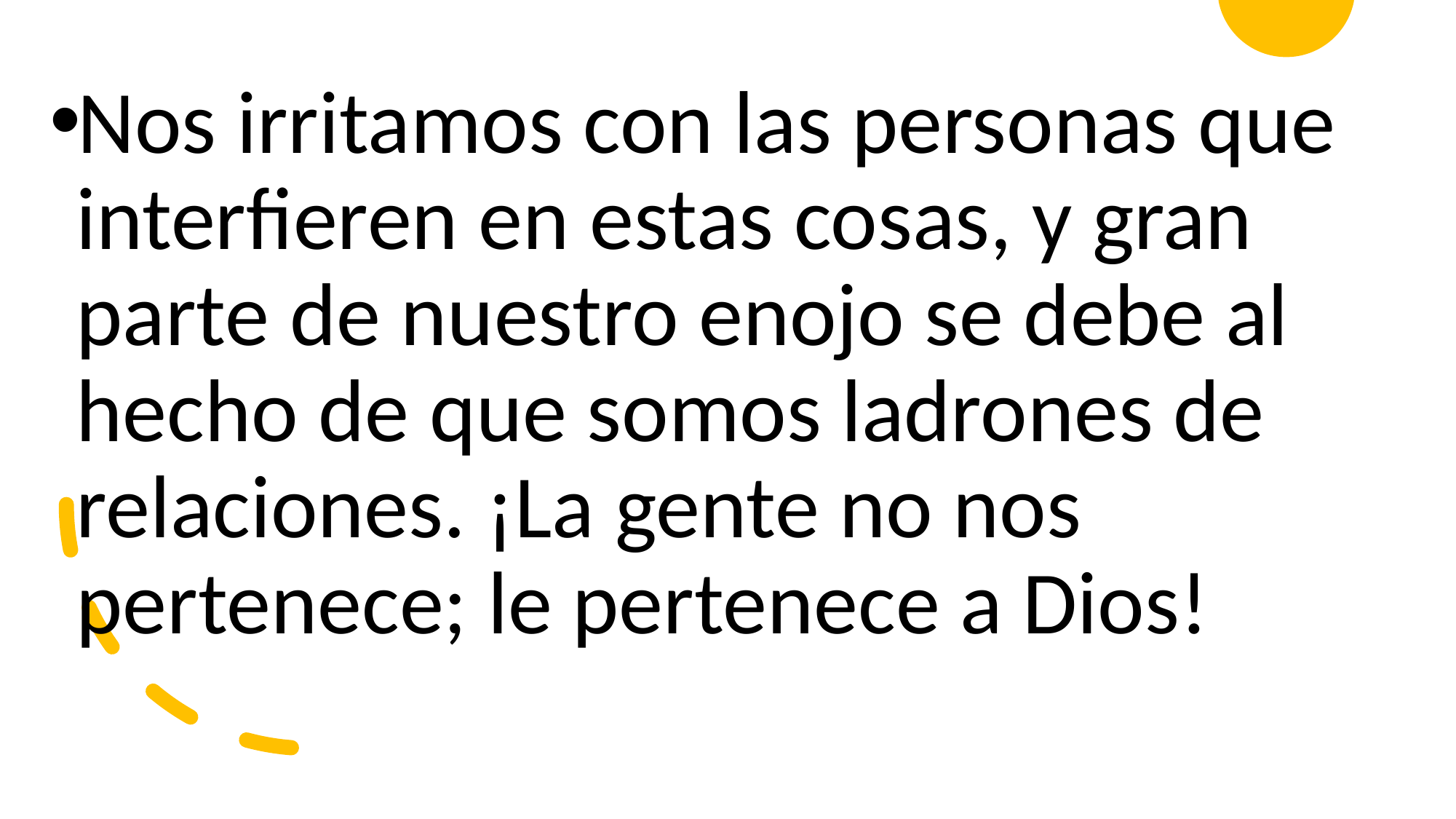

Nos irritamos con las personas que interfieren en estas cosas, y gran parte de nuestro enojo se debe al hecho de que somos ladrones de relaciones. ¡La gente no nos pertenece; le pertenece a Dios!